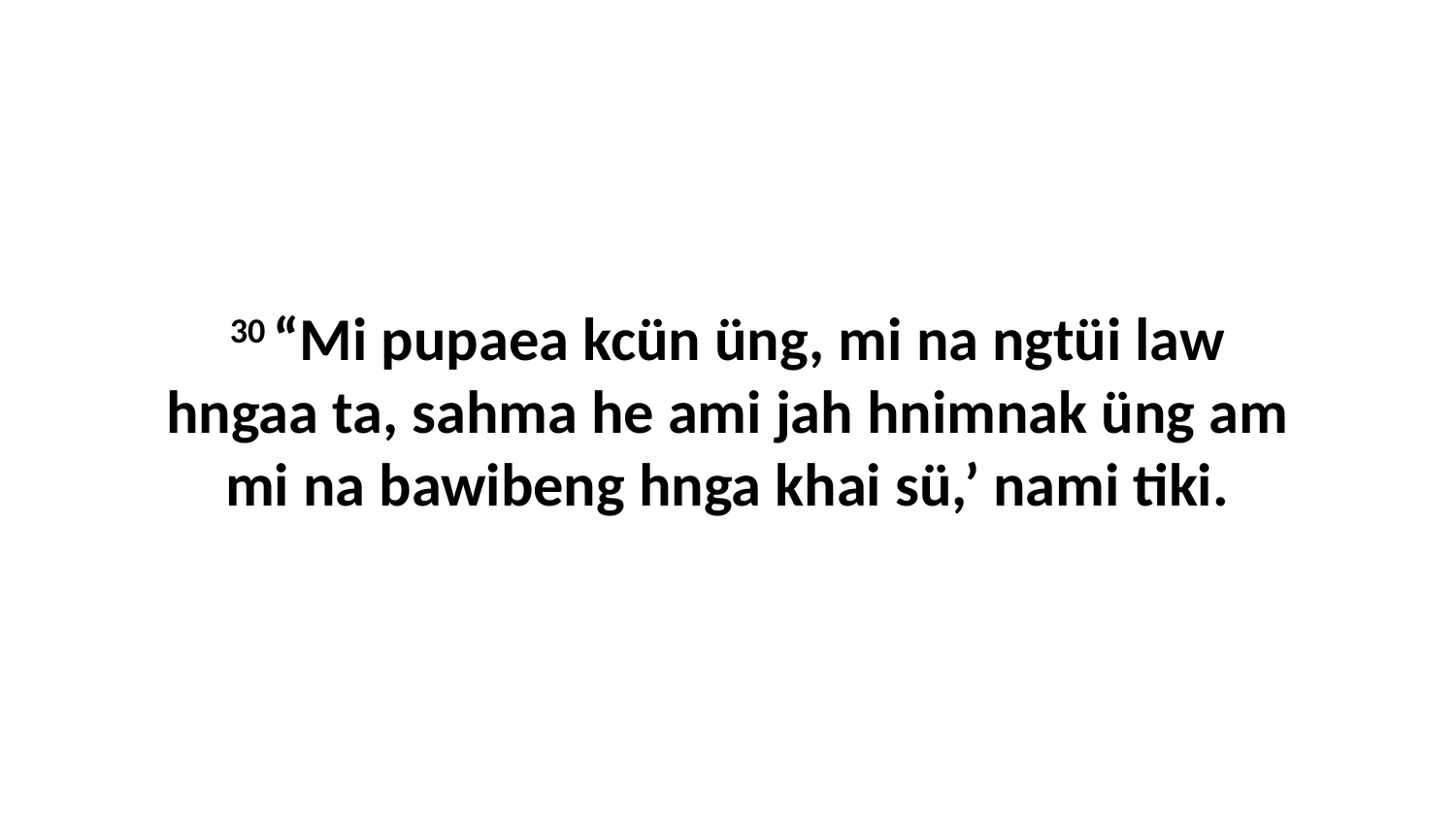

30 “Mi pupaea kcün üng, mi na ngtüi law hngaa ta, sahma he ami jah hnimnak üng am mi na bawibeng hnga khai sü,’ nami tiki.